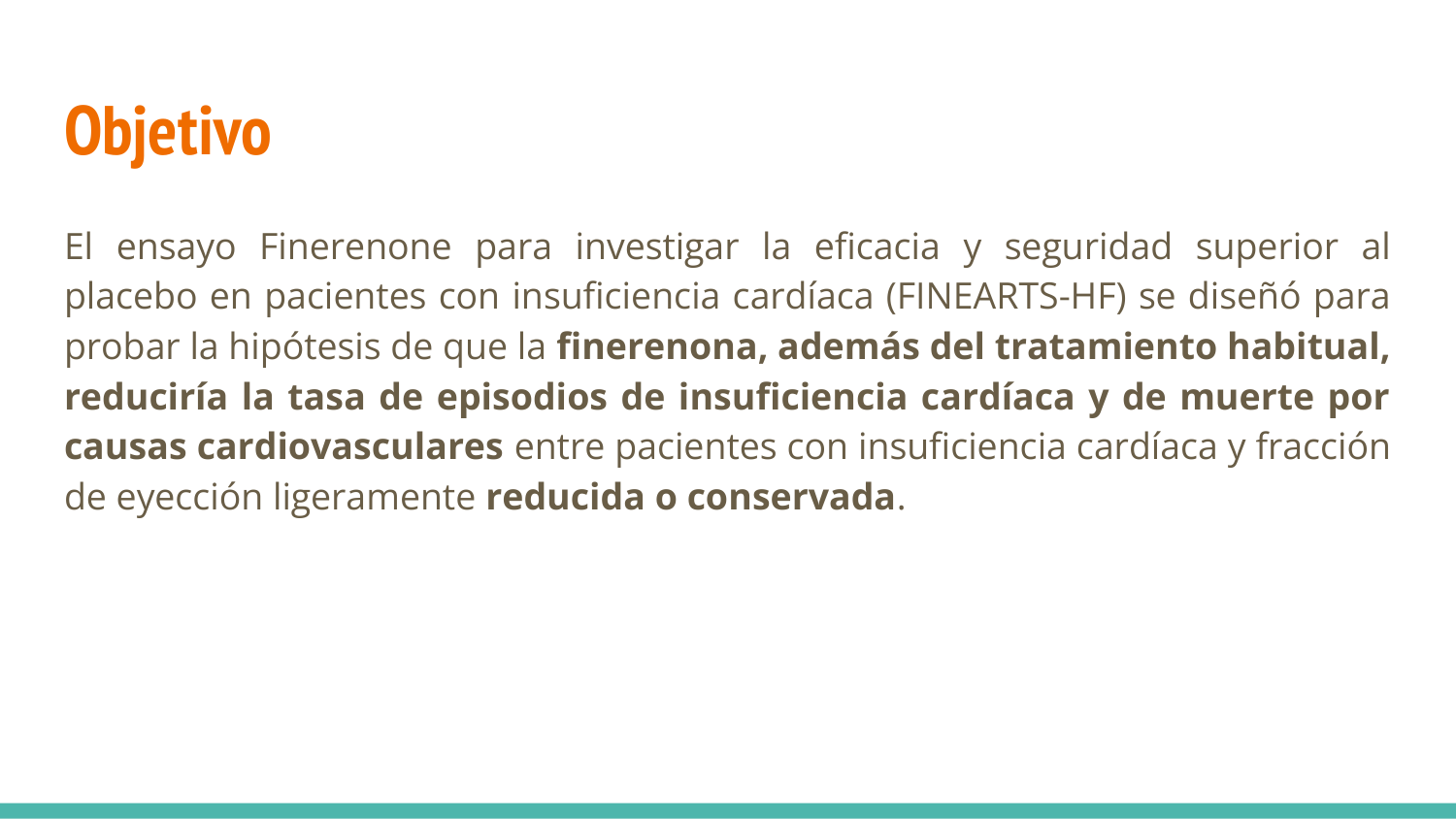

# Objetivo
El ensayo Finerenone para investigar la eficacia y seguridad superior al placebo en pacientes con insuficiencia cardíaca (FINEARTS-HF) se diseñó para probar la hipótesis de que la finerenona, además del tratamiento habitual, reduciría la tasa de episodios de insuficiencia cardíaca y de muerte por causas cardiovasculares entre pacientes con insuficiencia cardíaca y fracción de eyección ligeramente reducida o conservada.